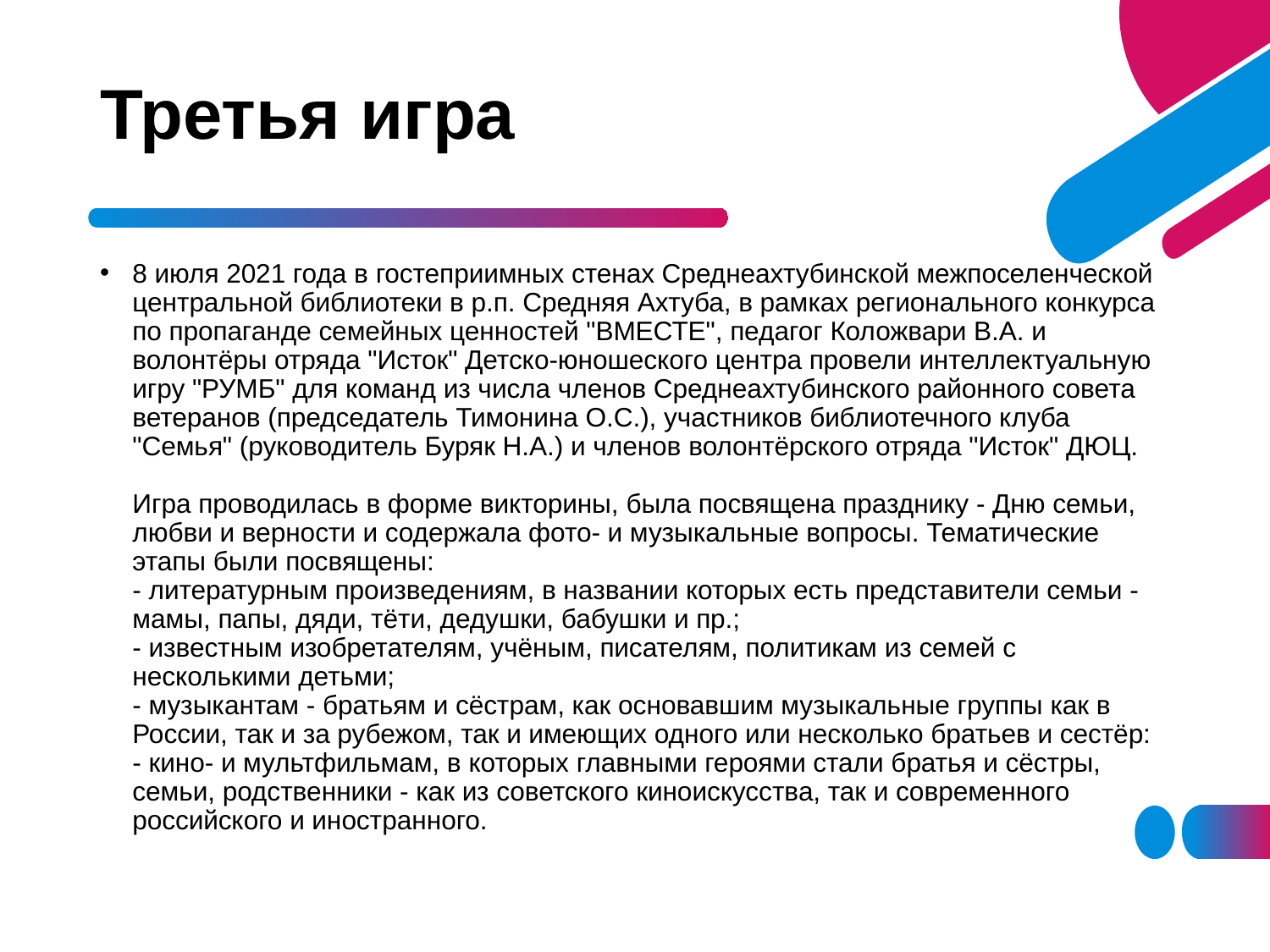

# Третья игра
8 июля 2021 года в гостеприимных стенах Среднеахтубинской межпоселенческой центральной библиотеки в р.п. Средняя Ахтуба, в рамках регионального конкурса по пропаганде семейных ценностей "ВМЕСТЕ", педагог Коложвари В.А. и волонтёры отряда "Исток" Детско-юношеского центра провели интеллектуальную игру "РУМБ" для команд из числа членов Среднеахтубинского районного совета ветеранов (председатель Тимонина О.С.), участников библиотечного клуба "Семья" (руководитель Буряк Н.А.) и членов волонтёрского отряда "Исток" ДЮЦ.
Игра проводилась в форме викторины, была посвящена празднику - Дню семьи, любви и верности и содержала фото- и музыкальные вопросы. Тематические этапы были посвящены:
- литературным произведениям, в названии которых есть представители семьи - мамы, папы, дяди, тёти, дедушки, бабушки и пр.;
- известным изобретателям, учëным, писателям, политикам из семей с несколькими детьми;
- музыкантам - братьям и сëстрам, как основавшим музыкальные группы как в России, так и за рубежом, так и имеющих одного или несколько братьев и сестёр:
- кино- и мультфильмам, в которых главными героями стали братья и сёстры, семьи, родственники - как из советского киноискусства, так и современного российского и иностранного.